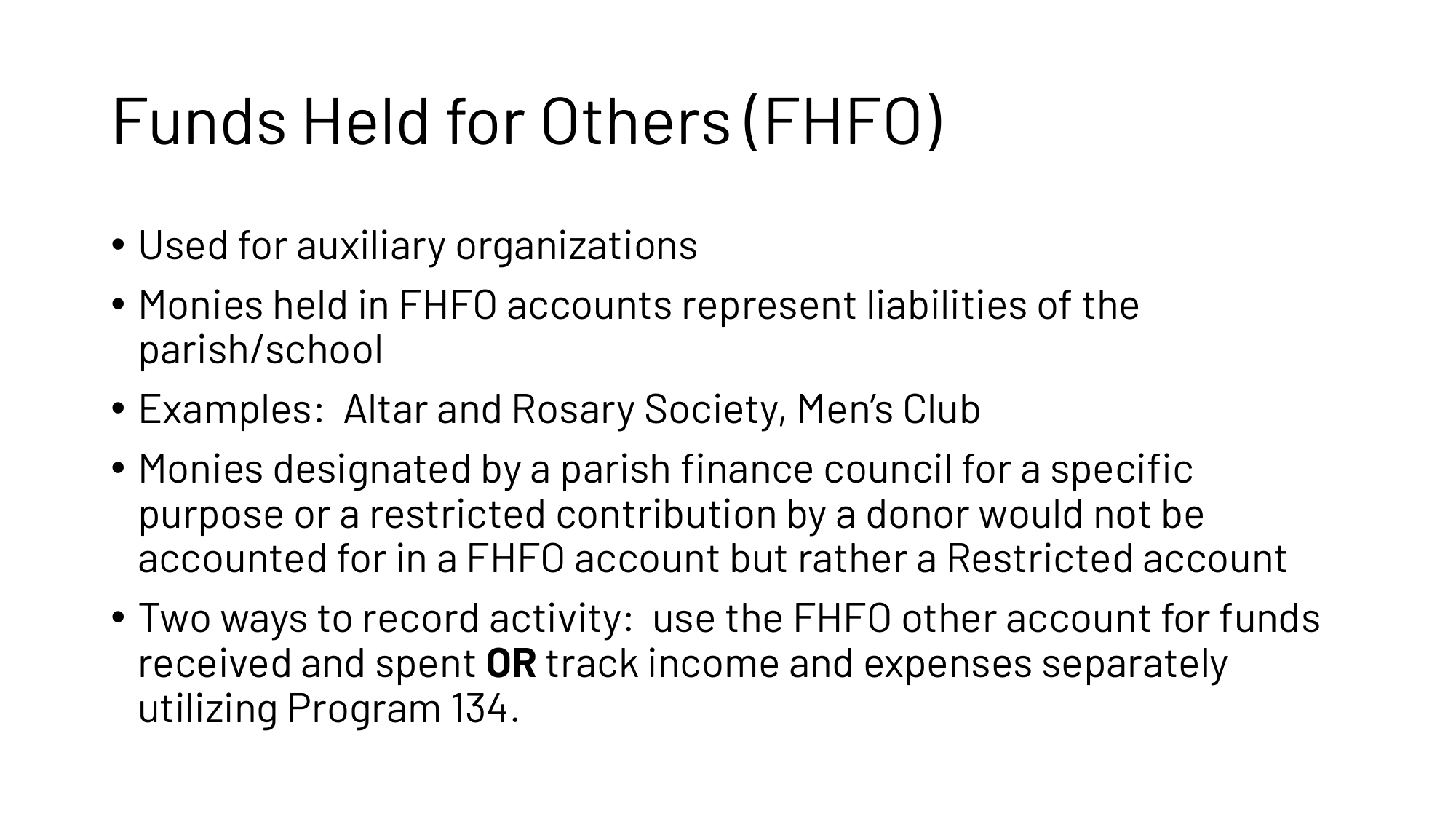

# Funds Held for Others (FHFO)
Used for auxiliary organizations
Monies held in FHFO accounts represent liabilities of the parish/school
Examples:  Altar and Rosary Society, Men’s Club
Monies designated by a parish finance council for a specific purpose or a restricted contribution by a donor would not be accounted for in a FHFO account but rather a Restricted account
Two ways to record activity:  use the FHFO other account for funds received and spent OR track income and expenses separately utilizing Program 134.